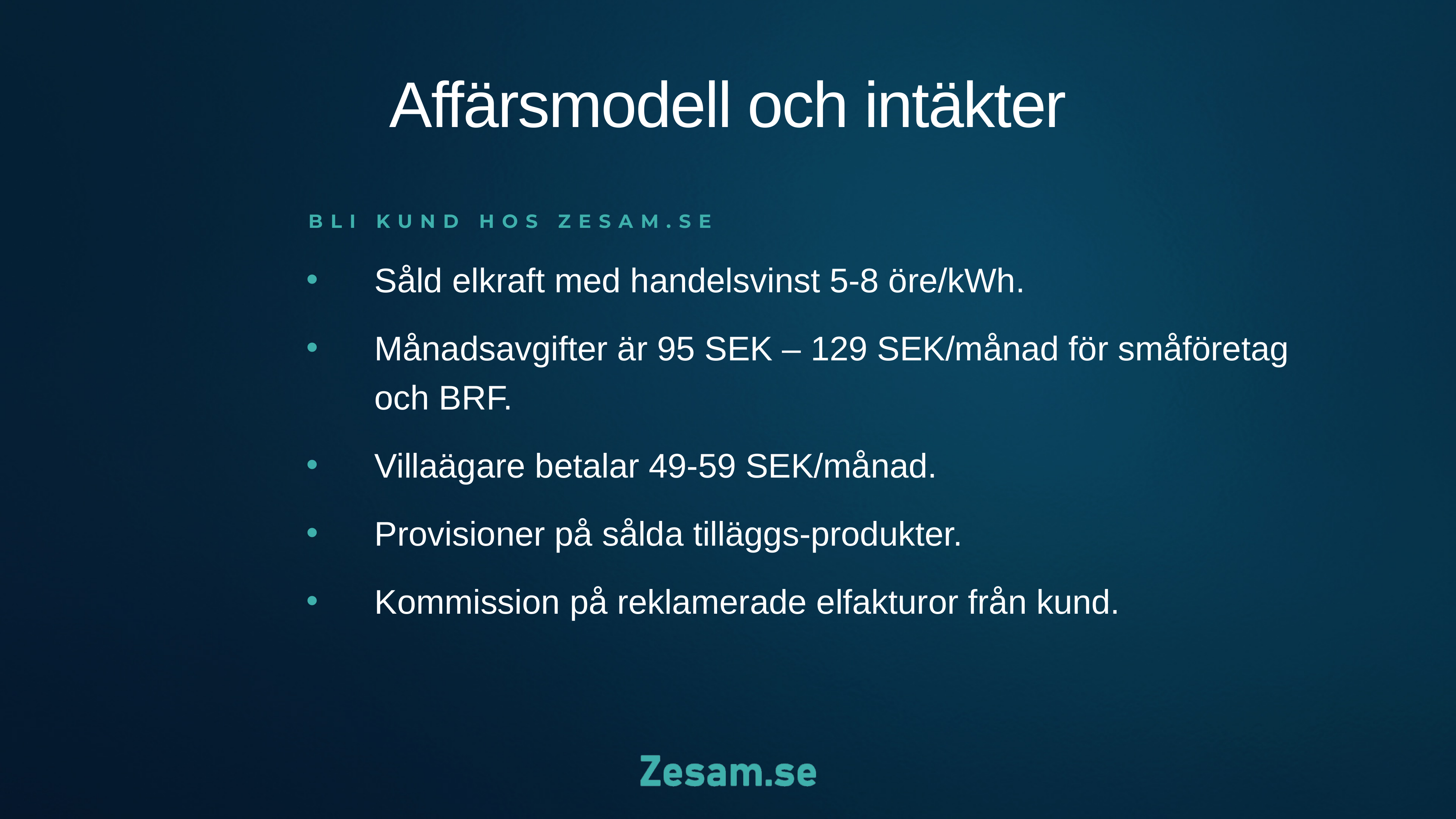

# Affärsmodell och intäkter
BLI KUND HOS ZESAM.SE
Såld elkraft med handelsvinst 5-8 öre/kWh.
Månadsavgifter är 95 SEK – 129 SEK/månad för småföretag och BRF.
Villaägare betalar 49-59 SEK/månad.
Provisioner på sålda tilläggs-produkter.
Kommission på reklamerade elfakturor från kund.